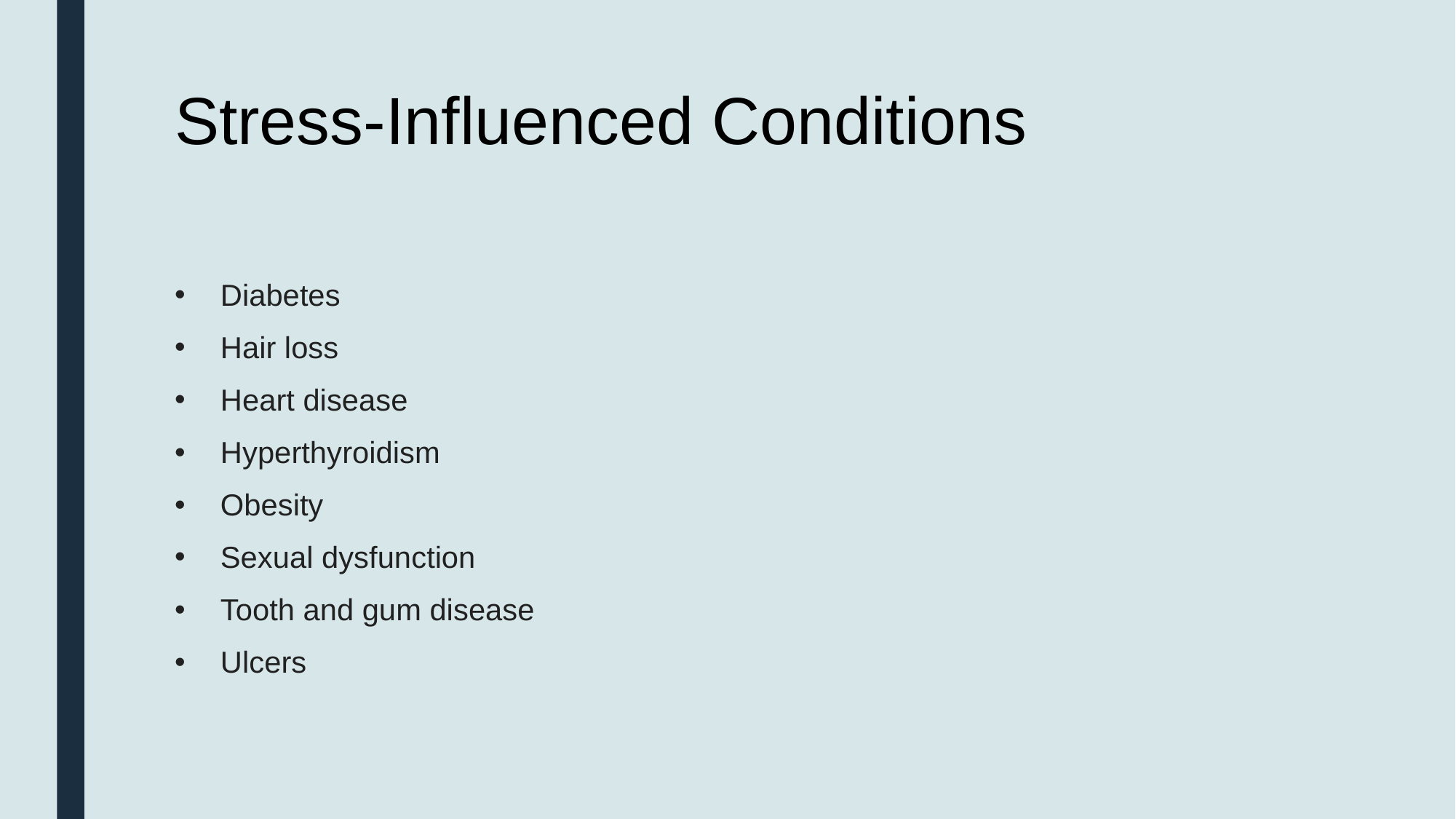

# Stress-Influenced Conditions
Diabetes
Hair loss
Heart disease
Hyperthyroidism
Obesity
Sexual dysfunction
Tooth and gum disease
Ulcers